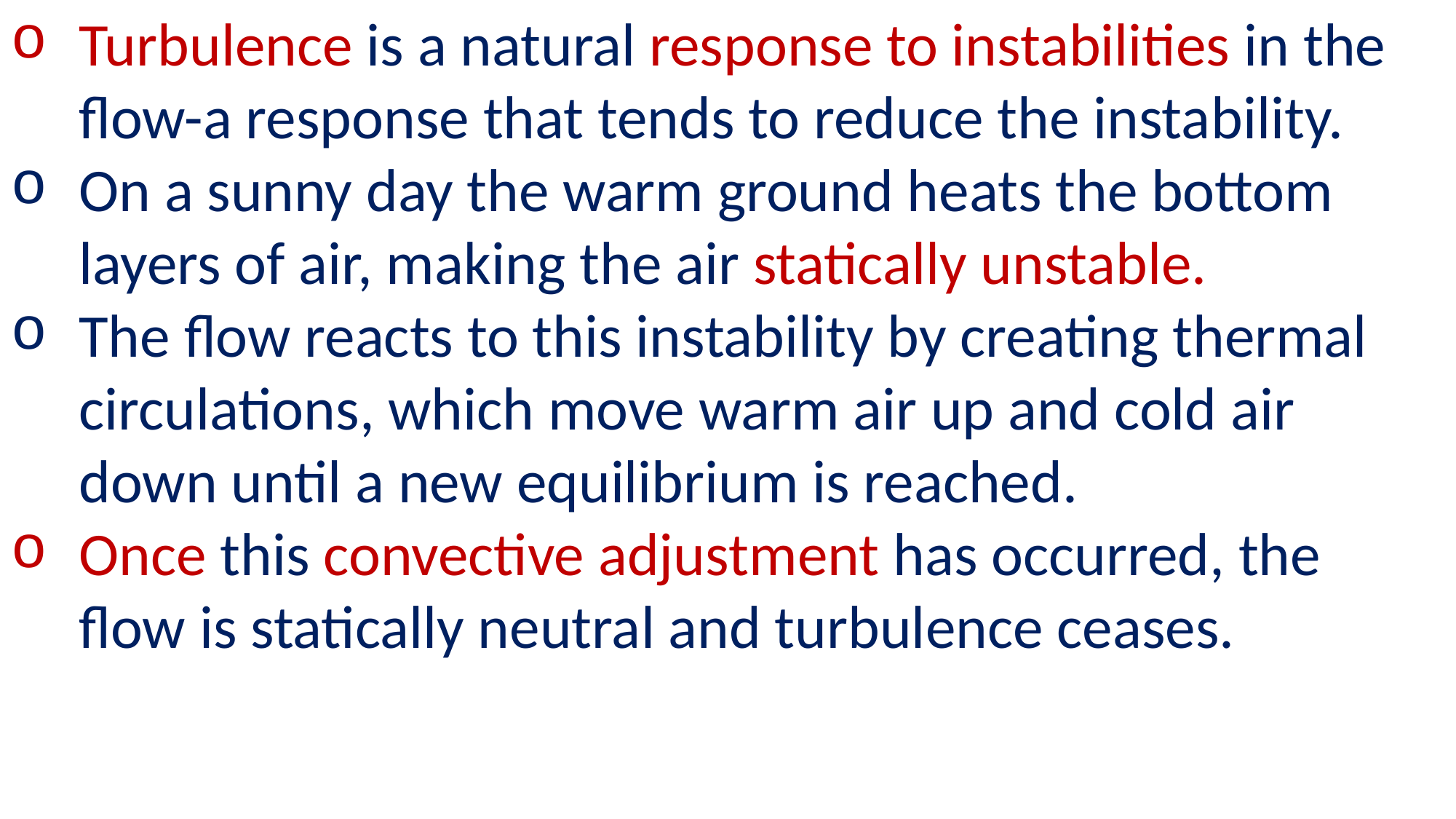

Turbulence is a natural response to instabilities in the flow-a response that tends to reduce the insta­bility.
On a sunny day the warm ground heats the bottom layers of air, mak­ing the air statically unstable.
The flow reacts to this instability by creating thermal circulations, which move warm air up and cold air down until a new equilibrium is reached.
Once this convective adjust­ment has occurred, the flow is statically neutral and turbulence ceases.